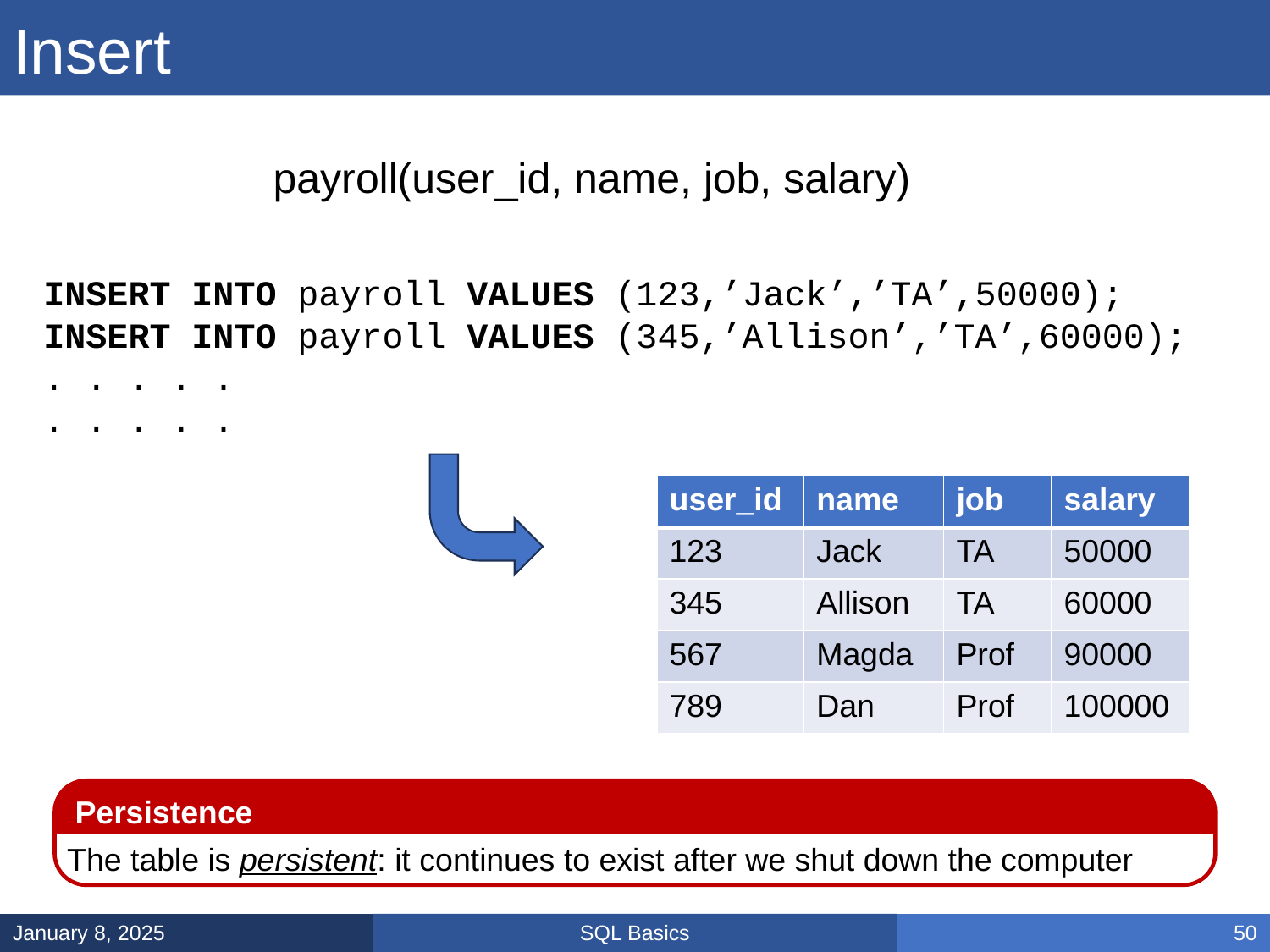

# Insert
payroll(user_id, name, job, salary)
INSERT INTO payroll VALUES (123,’Jack’,’TA’,50000);
INSERT INTO payroll VALUES (345,’Allison’,’TA’,60000);
. . . . .
. . . . .

| user\_id | name | job | salary |
| --- | --- | --- | --- |
| 123 | Jack | TA | 50000 |
| 345 | Allison | TA | 60000 |
| 567 | Magda | Prof | 90000 |
| 789 | Dan | Prof | 100000 |
Persistence

The table is persistent: it continues to exist after we shut down the computer
SQL Basics
January 8, 2025
50